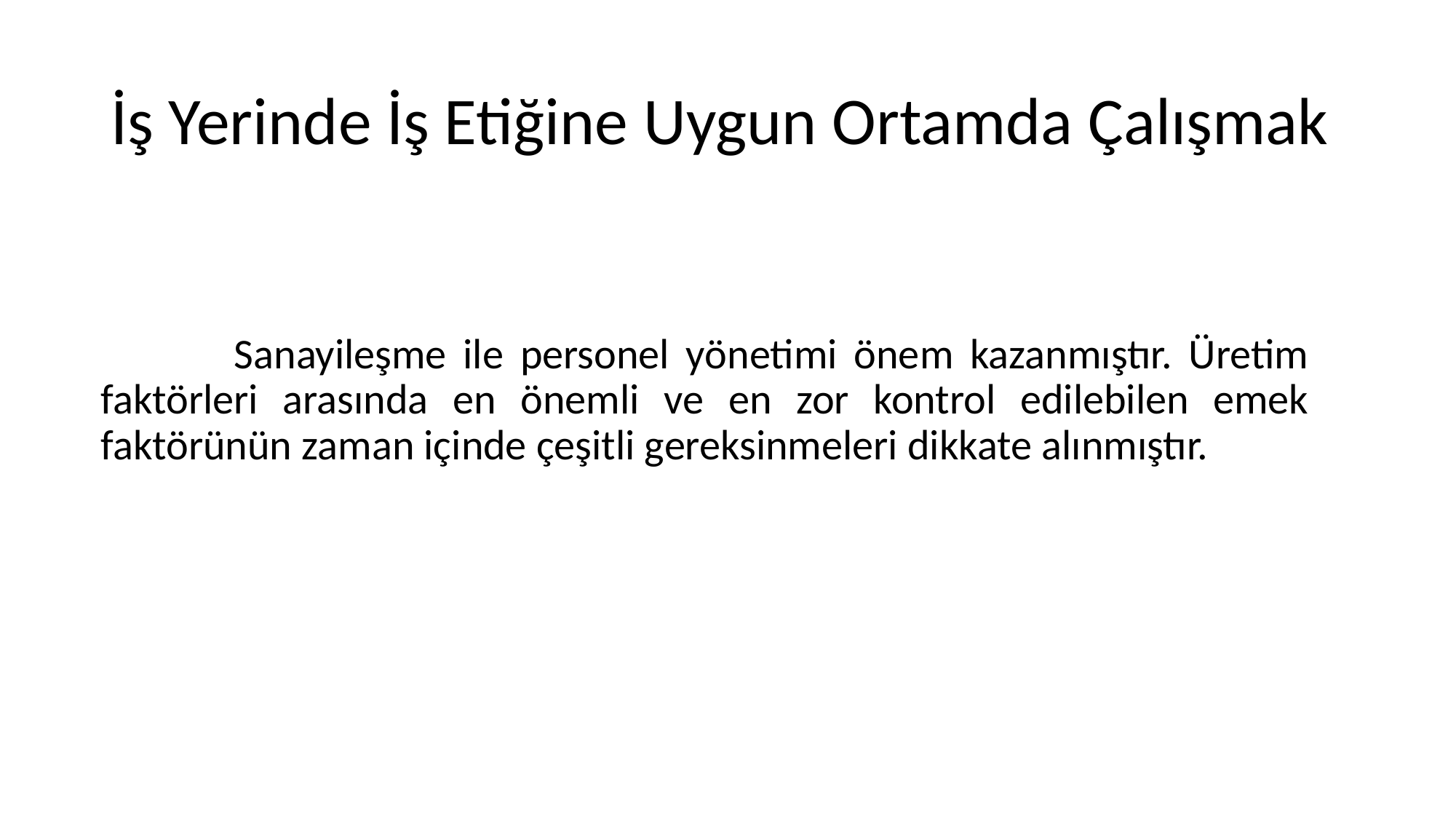

# İş Yerinde İş Etiğine Uygun Ortamda Çalışmak
        Sanayileşme ile personel yönetimi önem kazanmıştır. Üretim faktörleri arasında en önemli ve en zor kontrol edilebilen emek faktörünün zaman içinde çeşitli gereksinmeleri dikkate alınmıştır.